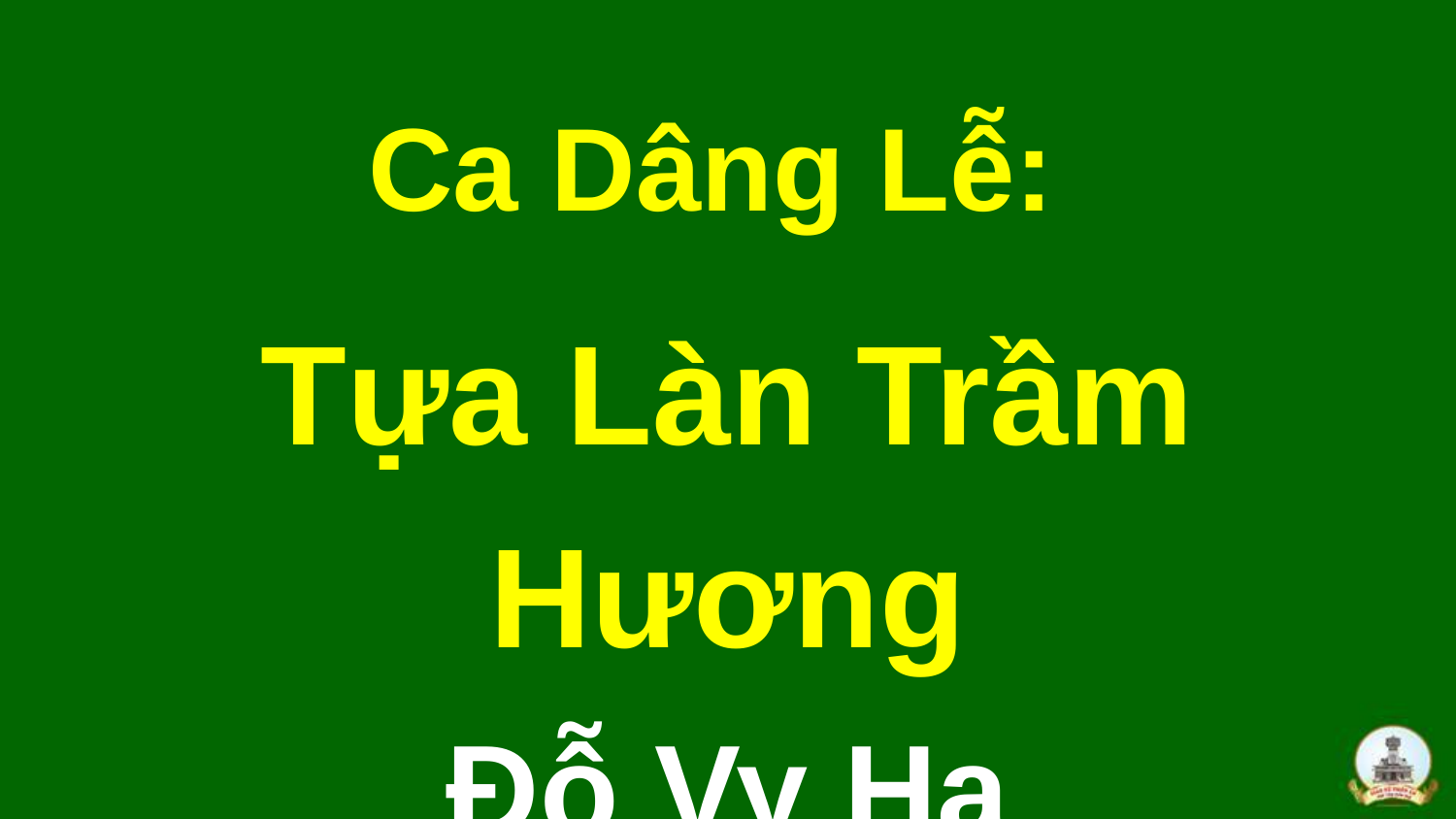

Ca Dâng Lễ:
Tựa Làn Trầm Hương
Đỗ Vy Hạ